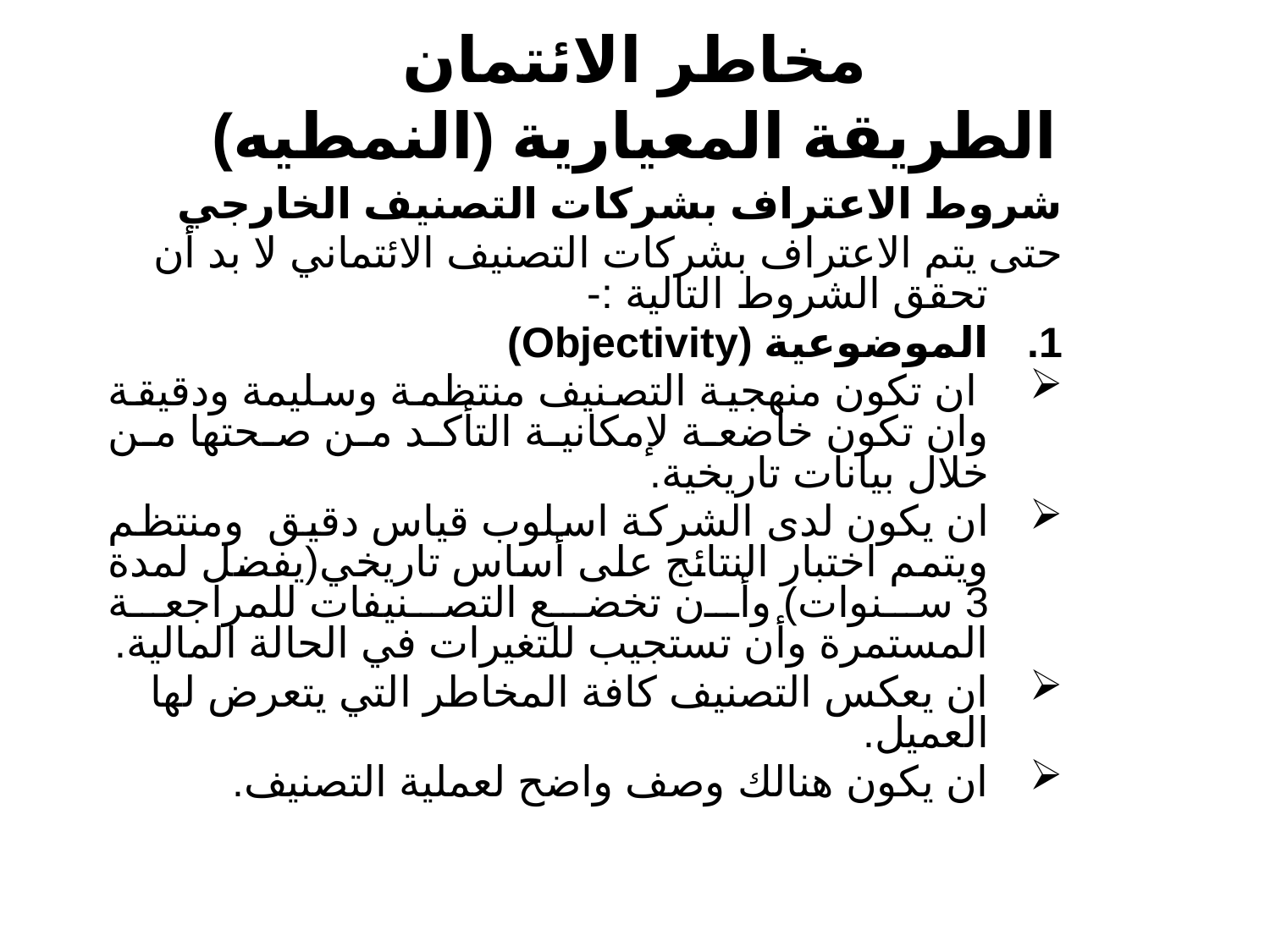

# مخاطر الائتمان الطريقة المعيارية (النمطيه)
شروط الاعتراف بشركات التصنيف الخارجي
حتى يتم الاعتراف بشركات التصنيف الائتماني لا بد أن تحقق الشروط التالية :-
الموضوعية (Objectivity)
 ان تكون منهجية التصنيف منتظمة وسليمة ودقيقة وان تكون خاضعة لإمكانية التأكد من صحتها من خلال بيانات تاريخية.
ان يكون لدى الشركة اسلوب قياس دقيق  ومنتظم ويتمم اختبار النتائج على أساس تاريخي(يفضل لمدة 3 سنوات) وأن تخضع التصنيفات للمراجعة المستمرة وأن تستجيب للتغيرات في الحالة المالية.
ان يعكس التصنيف كافة المخاطر التي يتعرض لها العميل.
ان يكون هنالك وصف واضح لعملية التصنيف.